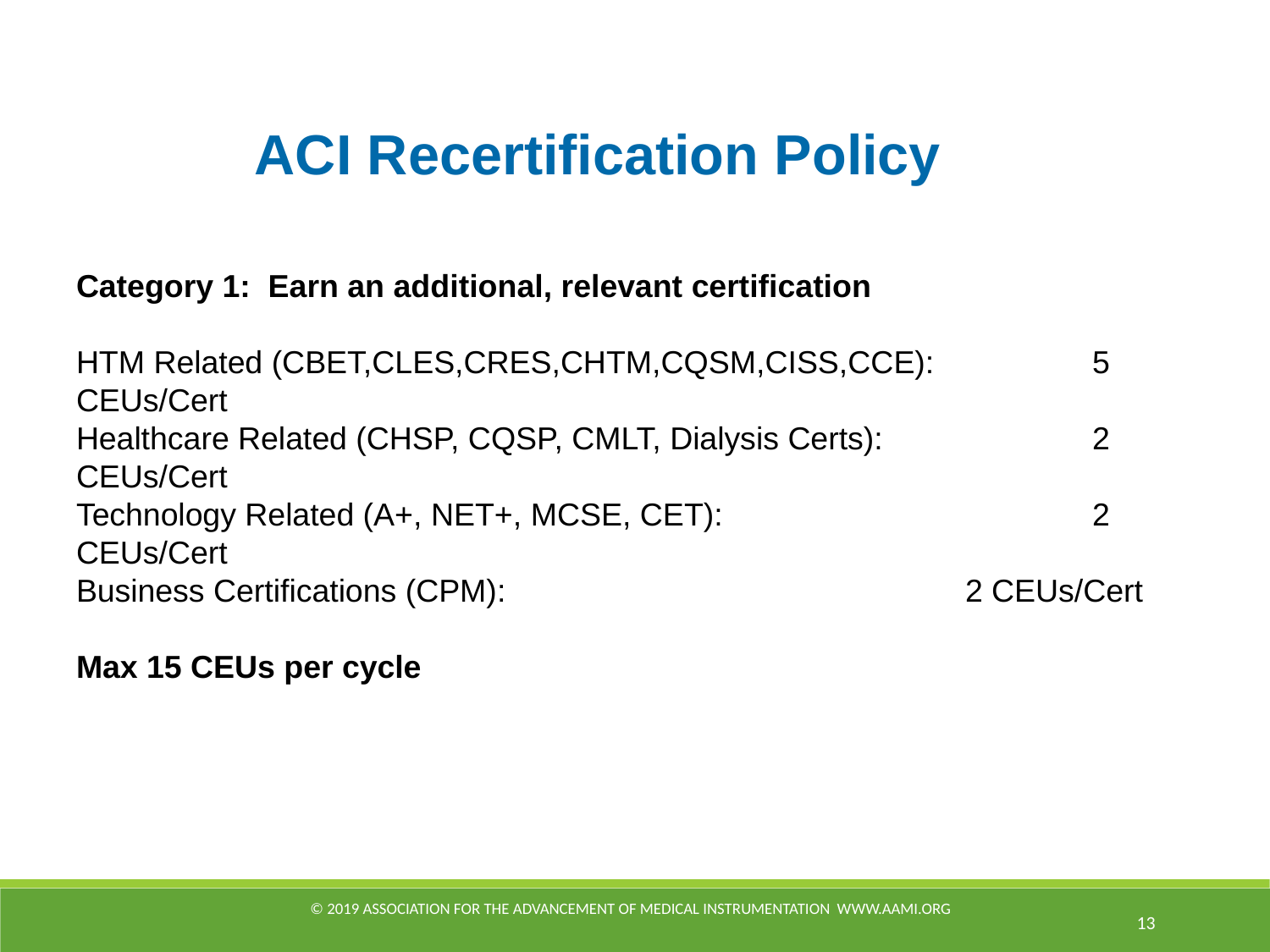

ACI Recertification Policy
Category 1:  Earn an additional, relevant certification

HTM Related (CBET,CLES,CRES,CHTM,CQSM,CISS,CCE):		5 CEUs/Cert
Healthcare Related (CHSP, CQSP, CMLT, Dialysis Certs):		2 CEUs/Cert
Technology Related (A+, NET+, MCSE, CET):			2 CEUs/Cert
Business Certifications (CPM):				2 CEUs/Cert

Max 15 CEUs per cycle

© 2019 Association for the Advancement of Medical Instrumentation  www.aami.org
13